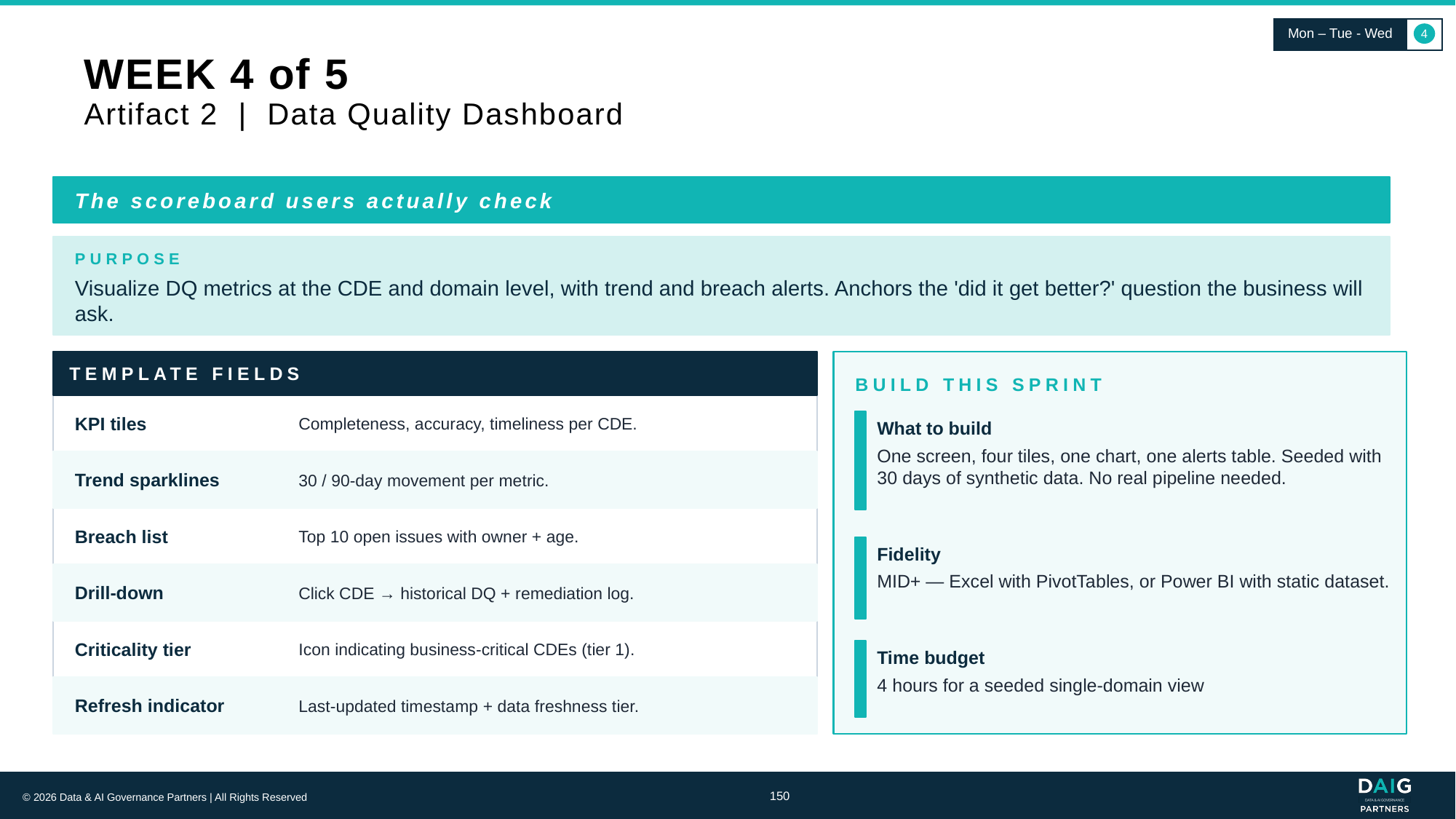

Mon – Tue - Wed

4
# WEEK 4 of 5 Artifact 2  |  Data Quality Dashboard

The scoreboard users actually check

PURPOSE
Visualize DQ metrics at the CDE and domain level, with trend and breach alerts. Anchors the 'did it get better?' question the business will ask.

TEMPLATE FIELDS

BUILD THIS SPRINT
KPI tiles
Completeness, accuracy, timeliness per CDE.

What to build
One screen, four tiles, one chart, one alerts table. Seeded with 30 days of synthetic data. No real pipeline needed.

Trend sparklines
30 / 90-day movement per metric.
Breach list
Top 10 open issues with owner + age.

Fidelity

Drill-down
Click CDE → historical DQ + remediation log.
MID+ — Excel with PivotTables, or Power BI with static dataset.
Criticality tier
Icon indicating business-critical CDEs (tier 1).

Time budget
4 hours for a seeded single-domain view

Refresh indicator
Last-updated timestamp + data freshness tier.
150
© 2026 Data & AI Governance Partners | All Rights Reserved